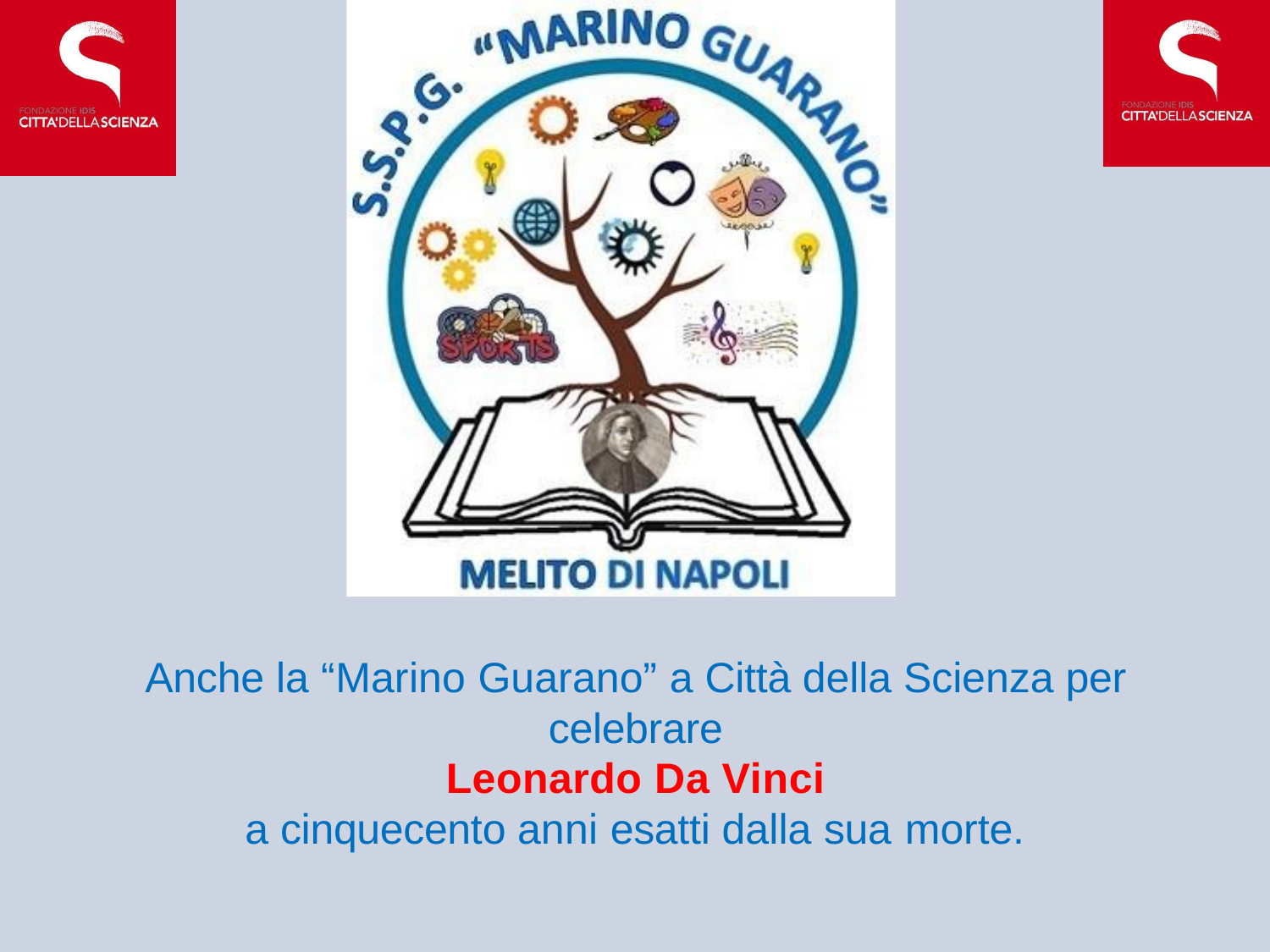

Anche la “Marino Guarano” a Città della Scienza per celebrare
Leonardo Da Vinci
a cinquecento anni esatti dalla sua morte.